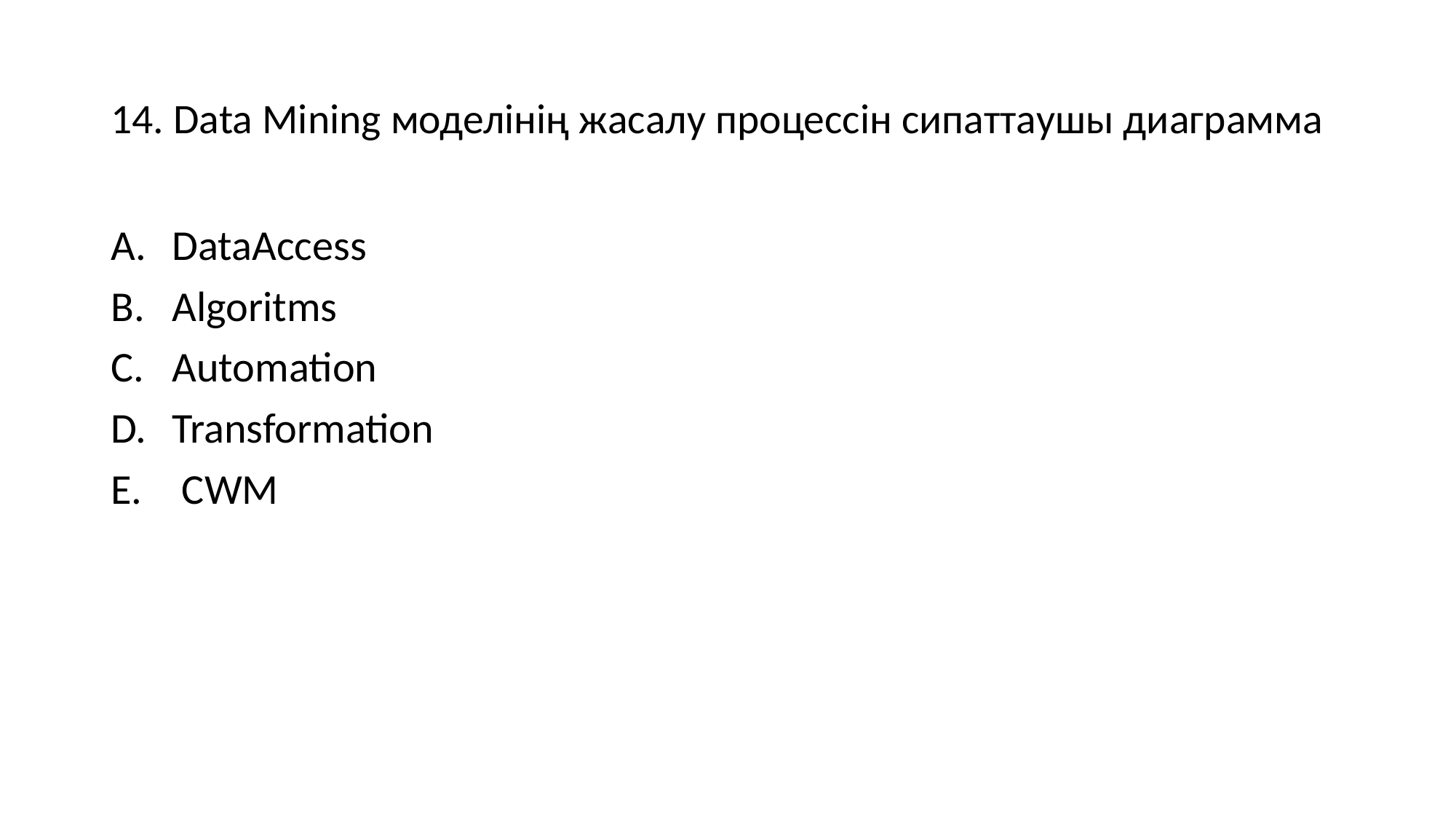

# 14. Data Mining моделінің жасалу процессін сипаттаушы диаграмма
DataAccess
Algoritms
Automation
Transformation
 CWM